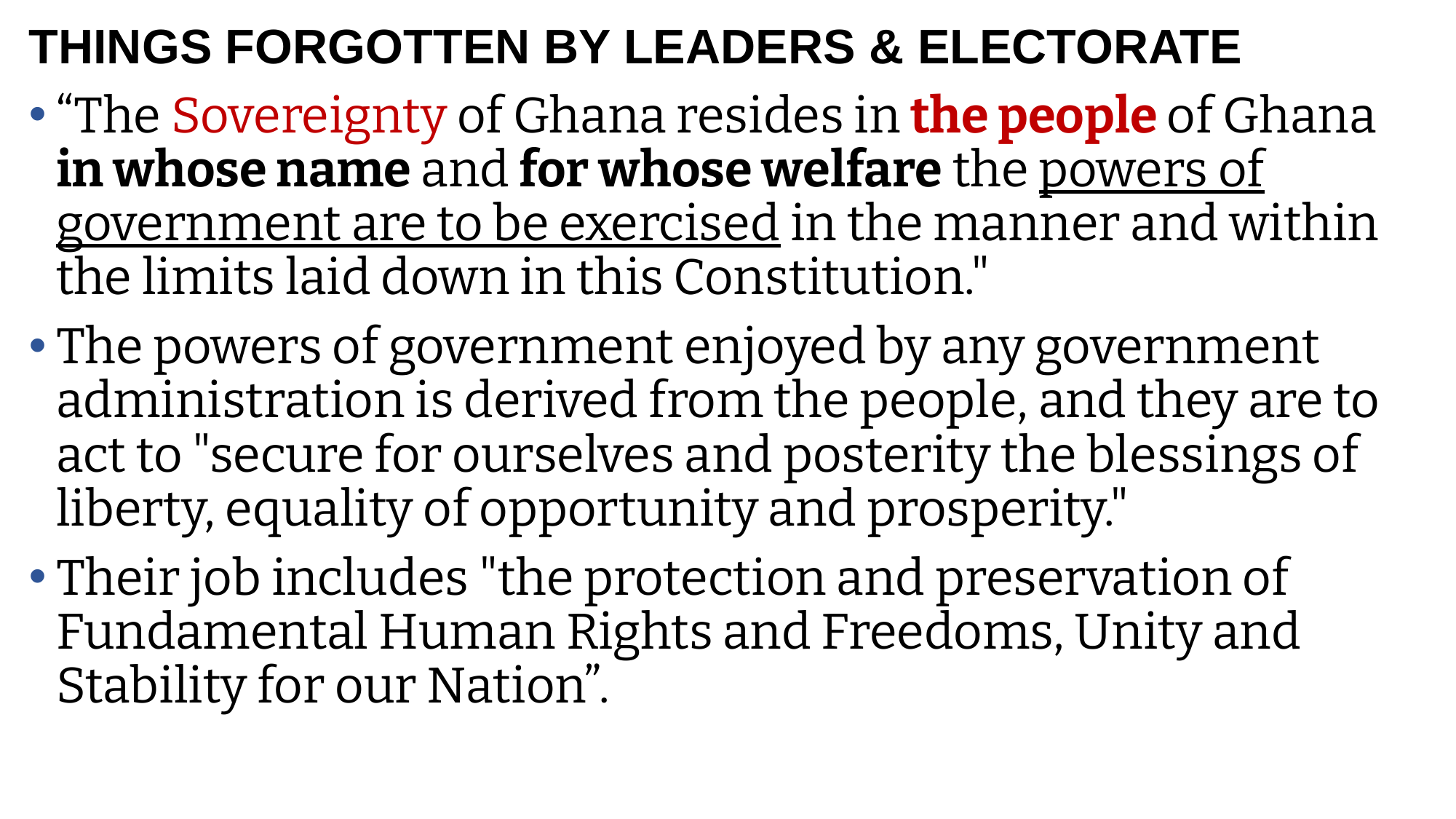

THINGS FORGOTTEN BY LEADERS & ELECTORATE
“The Sovereignty of Ghana resides in the people of Ghana in whose name and for whose welfare the powers of government are to be exercised in the manner and within the limits laid down in this Constitution."
The powers of government enjoyed by any government administration is derived from the people, and they are to act to "secure for ourselves and posterity the blessings of liberty, equality of opportunity and prosperity."
Their job includes "the protection and preservation of Fundamental Human Rights and Freedoms, Unity and Stability for our Nation”.